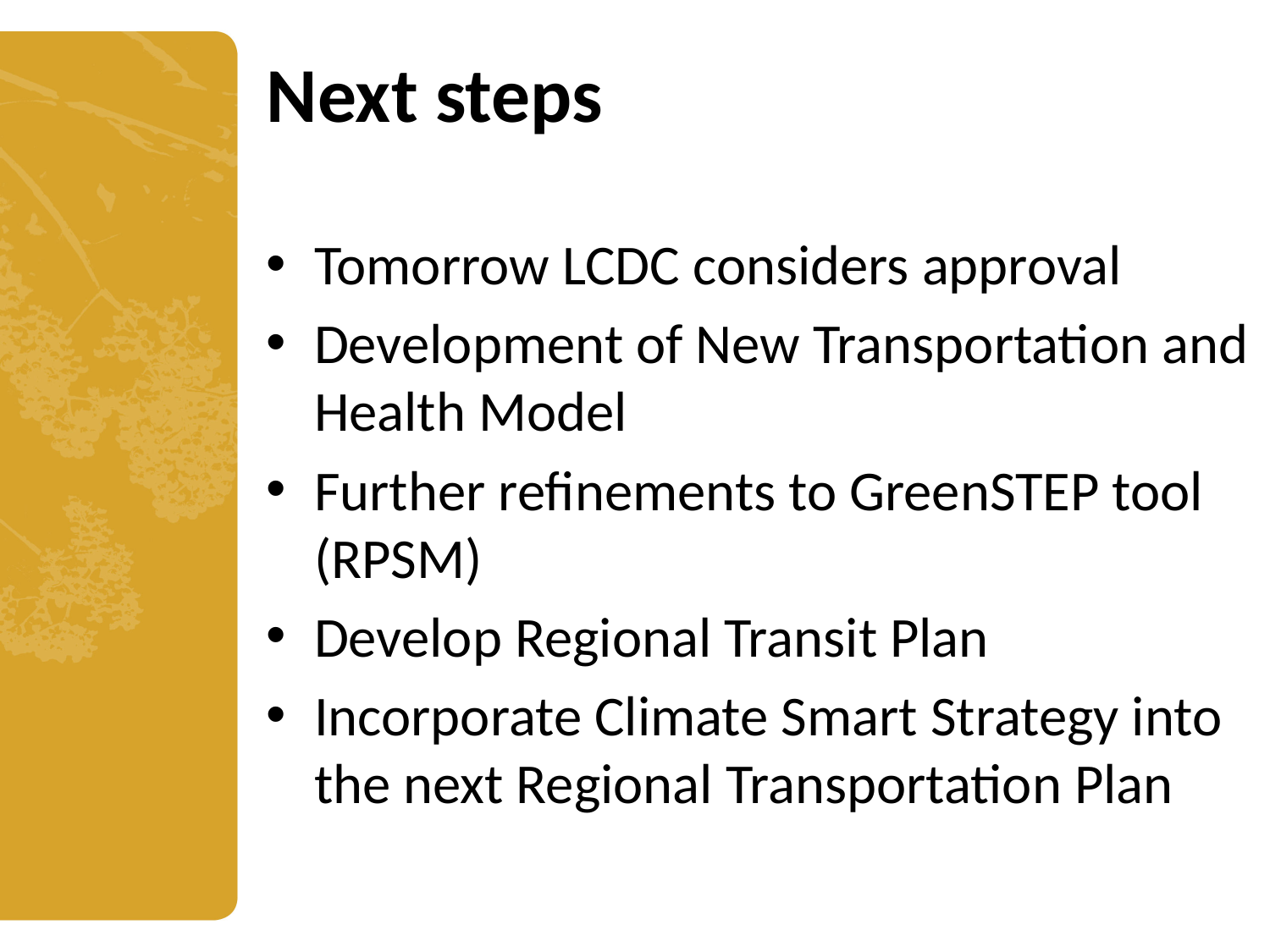

# Next steps
Tomorrow LCDC considers approval
Development of New Transportation and Health Model
Further refinements to GreenSTEP tool (RPSM)
Develop Regional Transit Plan
Incorporate Climate Smart Strategy into the next Regional Transportation Plan